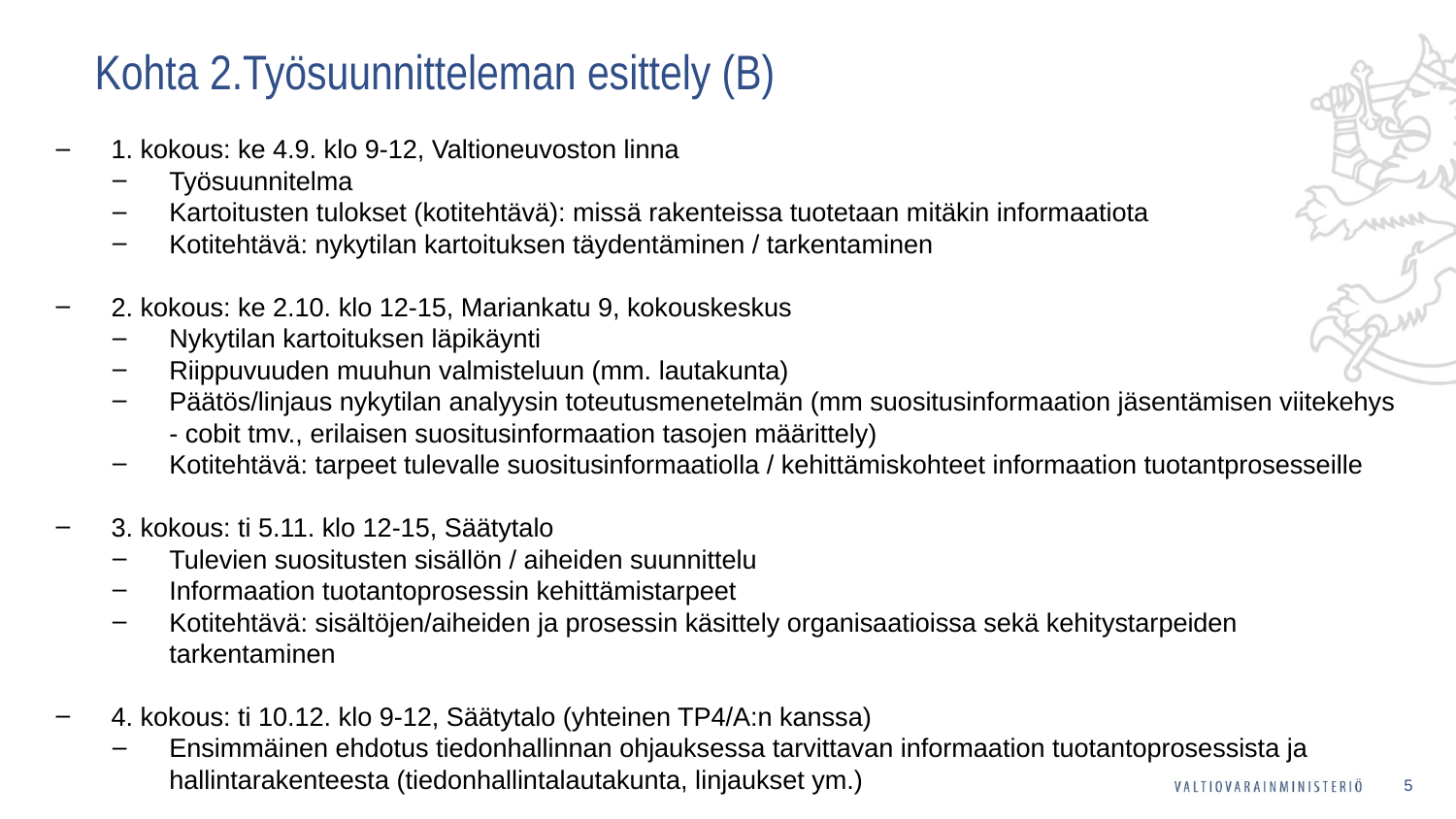

# Kohta 2.Työsuunnitteleman esittely (B)
1. kokous: ke 4.9. klo 9-12, Valtioneuvoston linna
Työsuunnitelma
Kartoitusten tulokset (kotitehtävä): missä rakenteissa tuotetaan mitäkin informaatiota
Kotitehtävä: nykytilan kartoituksen täydentäminen / tarkentaminen

2. kokous: ke 2.10. klo 12-15, Mariankatu 9, kokouskeskus
Nykytilan kartoituksen läpikäynti
Riippuvuuden muuhun valmisteluun (mm. lautakunta)
Päätös/linjaus nykytilan analyysin toteutusmenetelmän (mm suositusinformaation jäsentämisen viitekehys - cobit tmv., erilaisen suositusinformaation tasojen määrittely)
Kotitehtävä: tarpeet tulevalle suositusinformaatiolla / kehittämiskohteet informaation tuotantprosesseille

3. kokous: ti 5.11. klo 12-15, Säätytalo
Tulevien suositusten sisällön / aiheiden suunnittelu
Informaation tuotantoprosessin kehittämistarpeet
Kotitehtävä: sisältöjen/aiheiden ja prosessin käsittely organisaatioissa sekä kehitystarpeiden tarkentaminen

4. kokous: ti 10.12. klo 9-12, Säätytalo (yhteinen TP4/A:n kanssa)
Ensimmäinen ehdotus tiedonhallinnan ohjauksessa tarvittavan informaation tuotantoprosessista ja hallintarakenteesta (tiedonhallintalautakunta, linjaukset ym.)
5